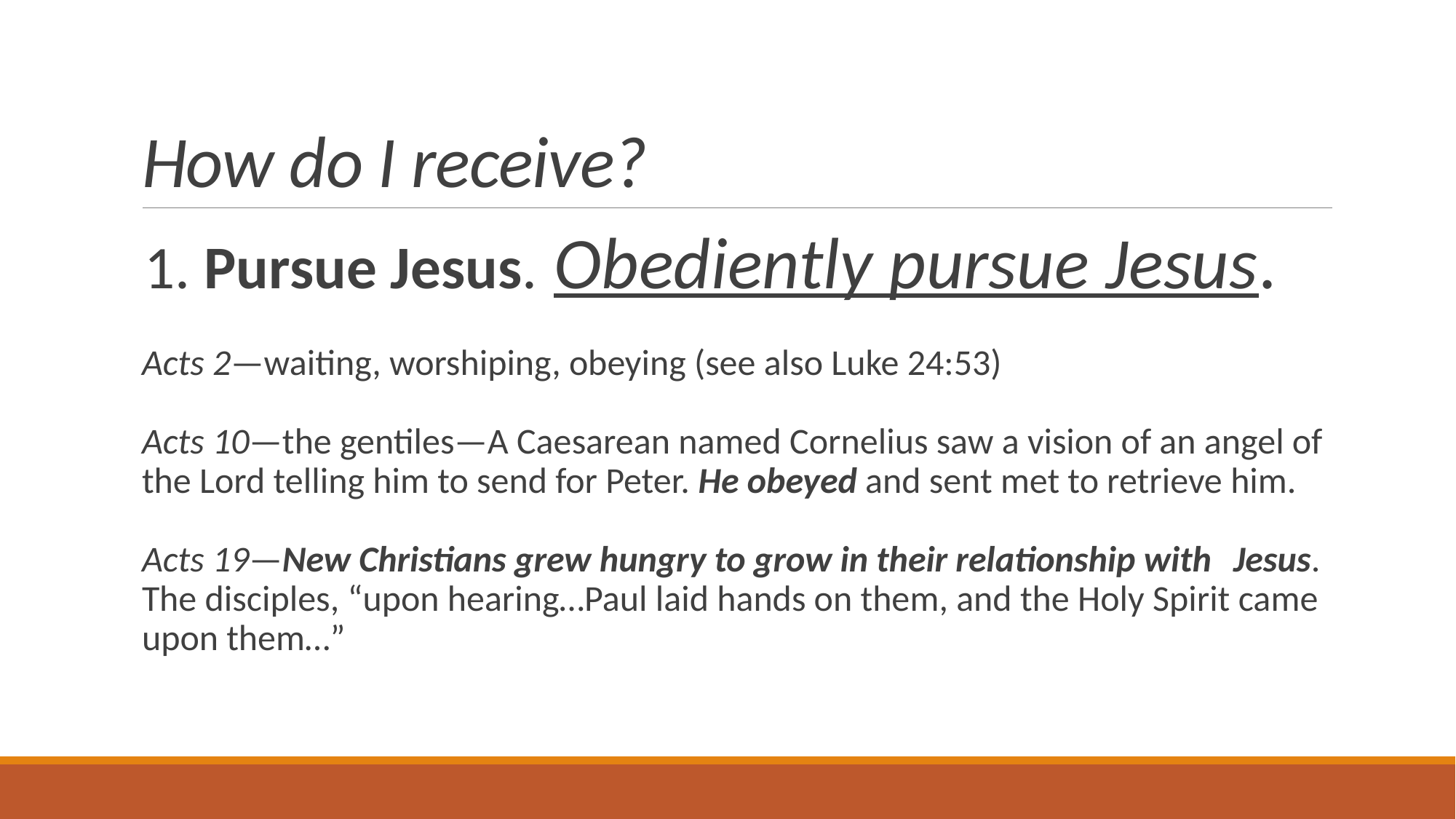

# How do I receive?
1. Pursue Jesus. Obediently pursue Jesus.
Acts 2—waiting, worshiping, obeying (see also Luke 24:53)
Acts 10—the gentiles—A Caesarean named Cornelius saw a vision of an angel of the Lord telling him to send for Peter. He obeyed and sent met to retrieve him.
Acts 19—New Christians grew hungry to grow in their relationship with	Jesus. The disciples, “upon hearing…Paul laid hands on them, and the Holy Spirit came upon them…”